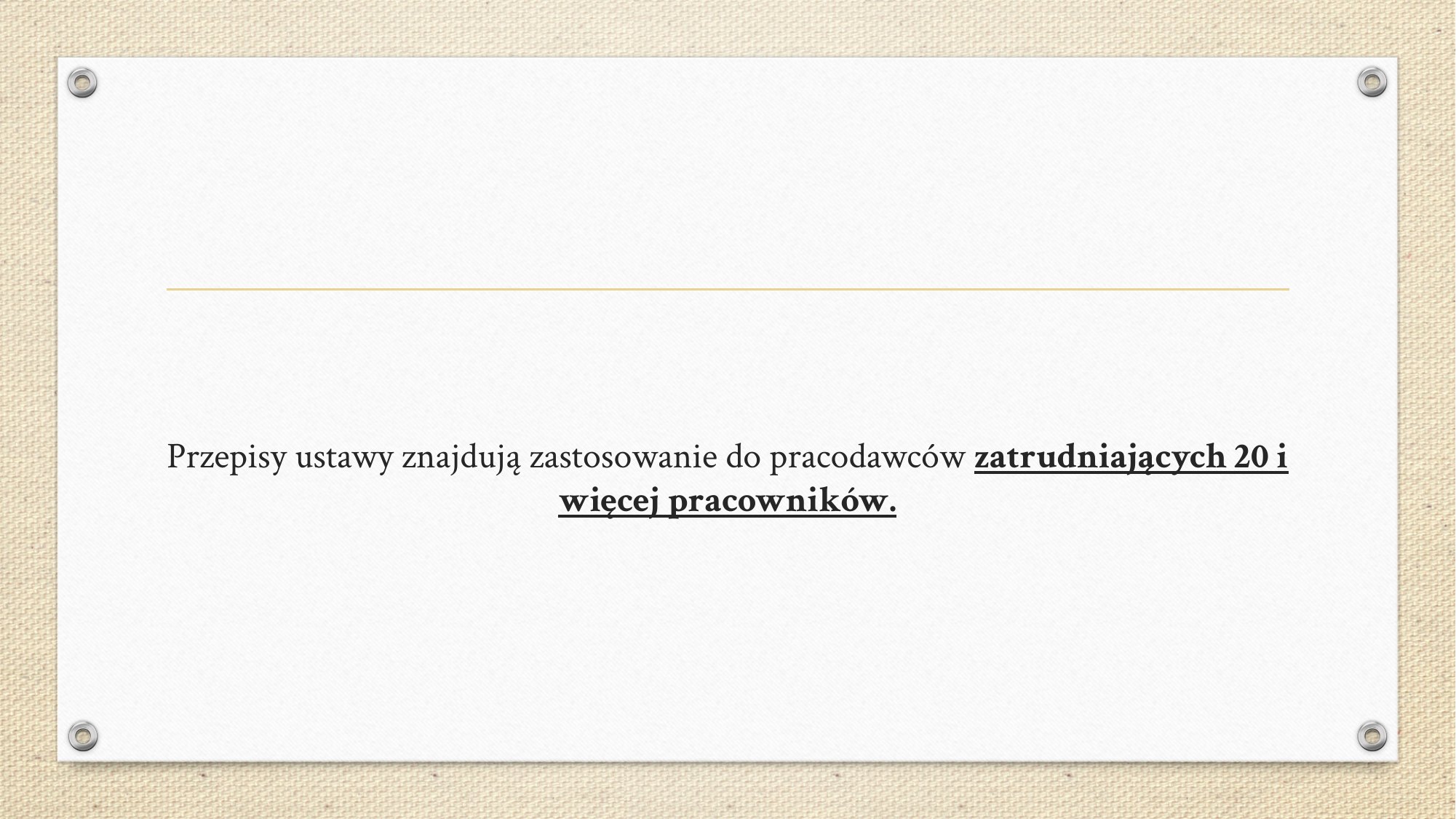

Przepisy ustawy znajdują zastosowanie do pracodawców zatrudniających 20 i więcej pracowników.